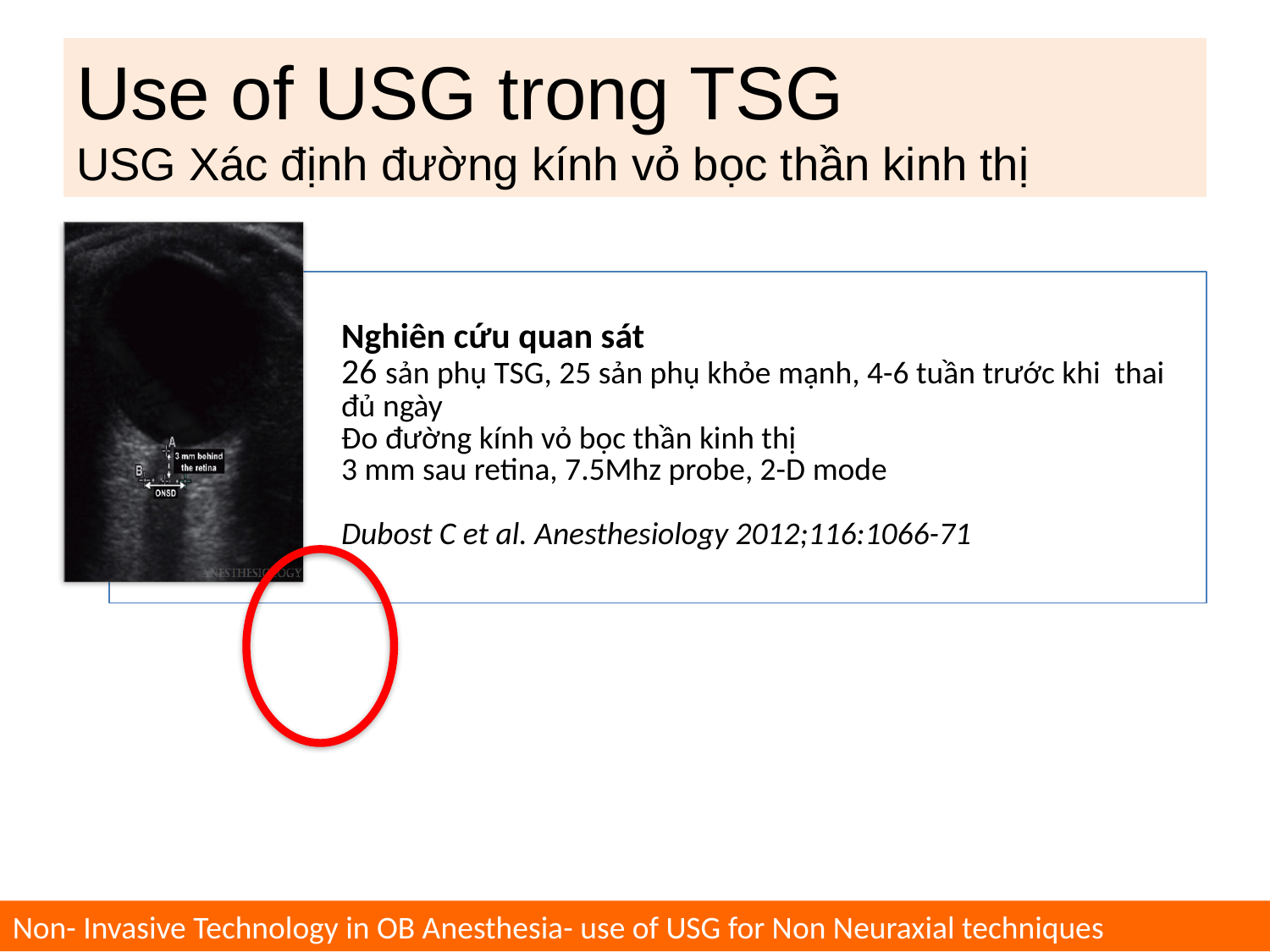

# Use of USG trong TSG USG Xác định đường kính vỏ bọc thần kinh thị
Nghiên cứu quan sát
26 sản phụ TSG, 25 sản phụ khỏe mạnh, 4-6 tuần trước khi  thai  đủ ngày
Đo đường kính vỏ bọc thần kinh thị
3 mm sau retina, 7.5Mhz probe, 2-D mode
Dubost C et al. Anesthesiology 2012;116:1066-71

Non- Invasive Technology in OB Anesthesia- use of USG for Non Neuraxial techniques